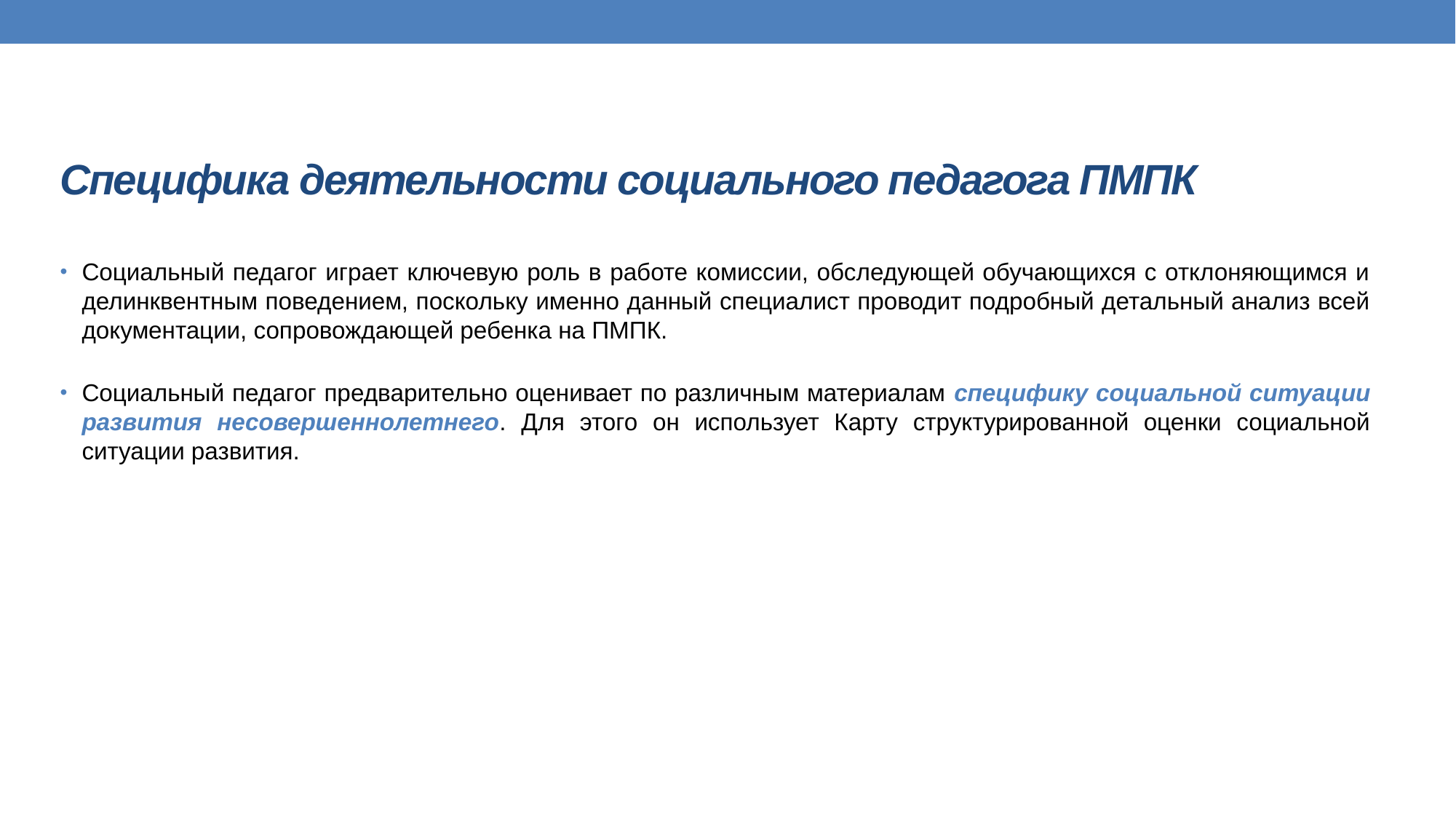

Специфика деятельности социального педагога ПМПК

Социальный педагог играет ключевую роль в работе комиссии, обследующей обучающихся с отклоняющимся и делинквентным поведением, поскольку именно данный специалист проводит подробный детальный анализ всей документации, сопровождающей ребенка на ПМПК.

Социальный педагог предварительно оценивает по различным материалам специфику социальной ситуации развития несовершеннолетнего. Для этого он использует Карту структурированной оценки социальной ситуации развития.